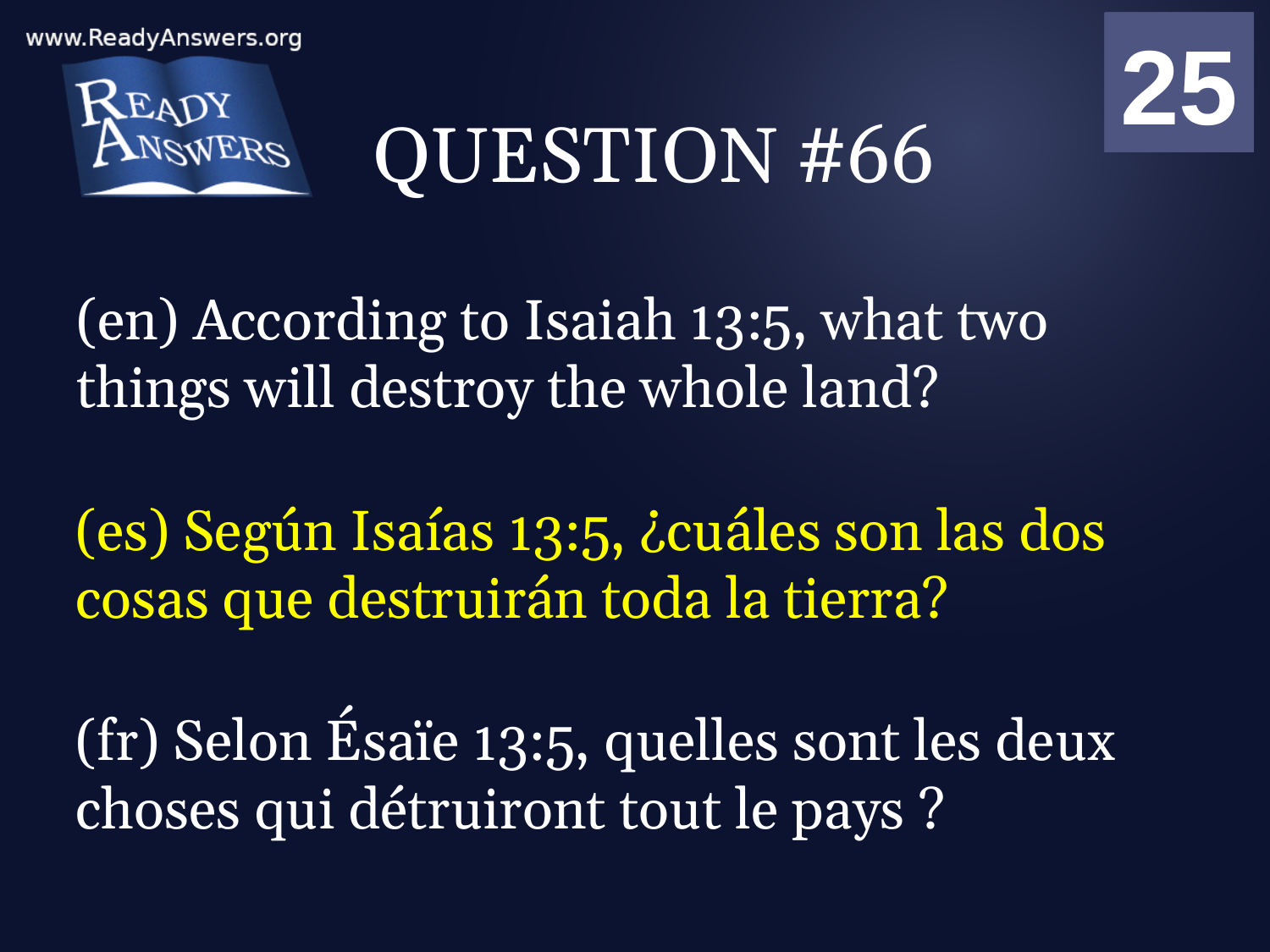

01
02
03
04
05
06
07
08
09
10
11
12
13
14
15
16
17
18
19
20
21
22
23
24
25
00
# QUESTION #66
(en) According to Isaiah 13:5, what two things will destroy the whole land?
(es) Según Isaías 13:5, ¿cuáles son las dos cosas que destruirán toda la tierra?
(fr) Selon Ésaïe 13:5, quelles sont les deux choses qui détruiront tout le pays ?